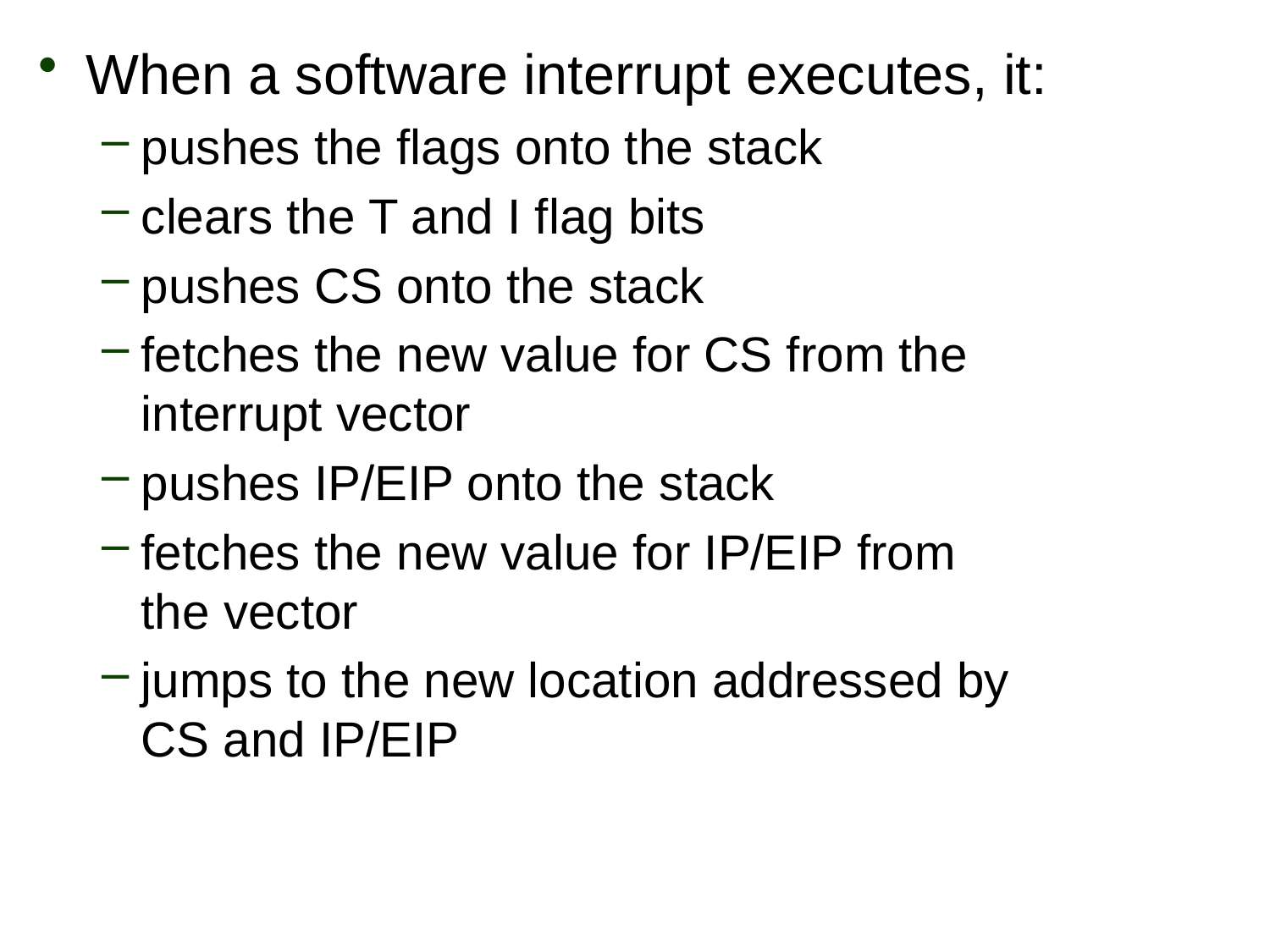

When a software interrupt executes, it:
pushes the flags onto the stack
clears the T and I flag bits
pushes CS onto the stack
fetches the new value for CS from the
interrupt vector
pushes IP/EIP onto the stack
fetches the new value for IP/EIP from
the vector
jumps to the new location addressed by
CS and IP/EIP